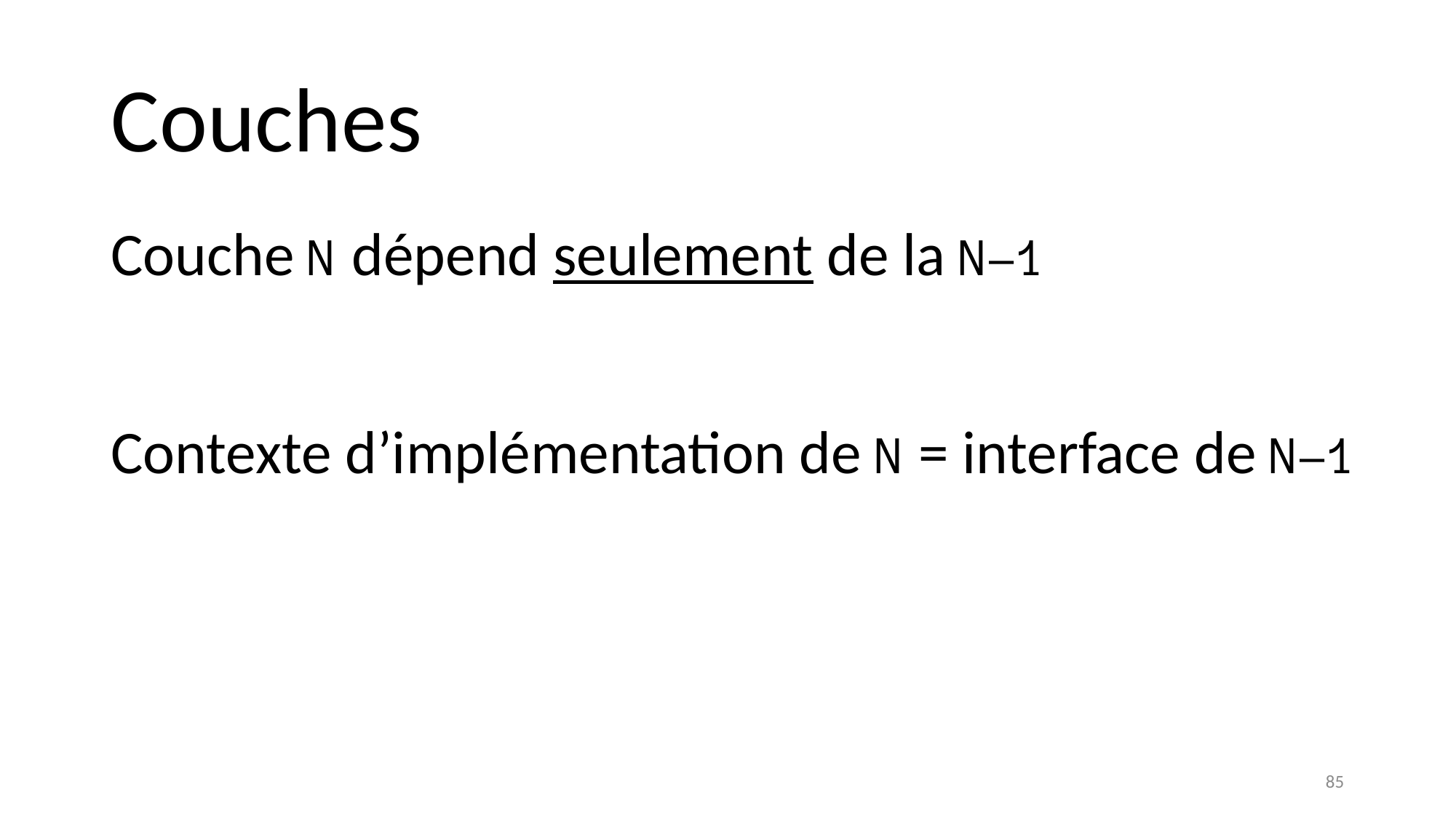

# Couches
Couche N dépend seulement de la N-1

Contexte d’implémentation de N = interface de N-1
85